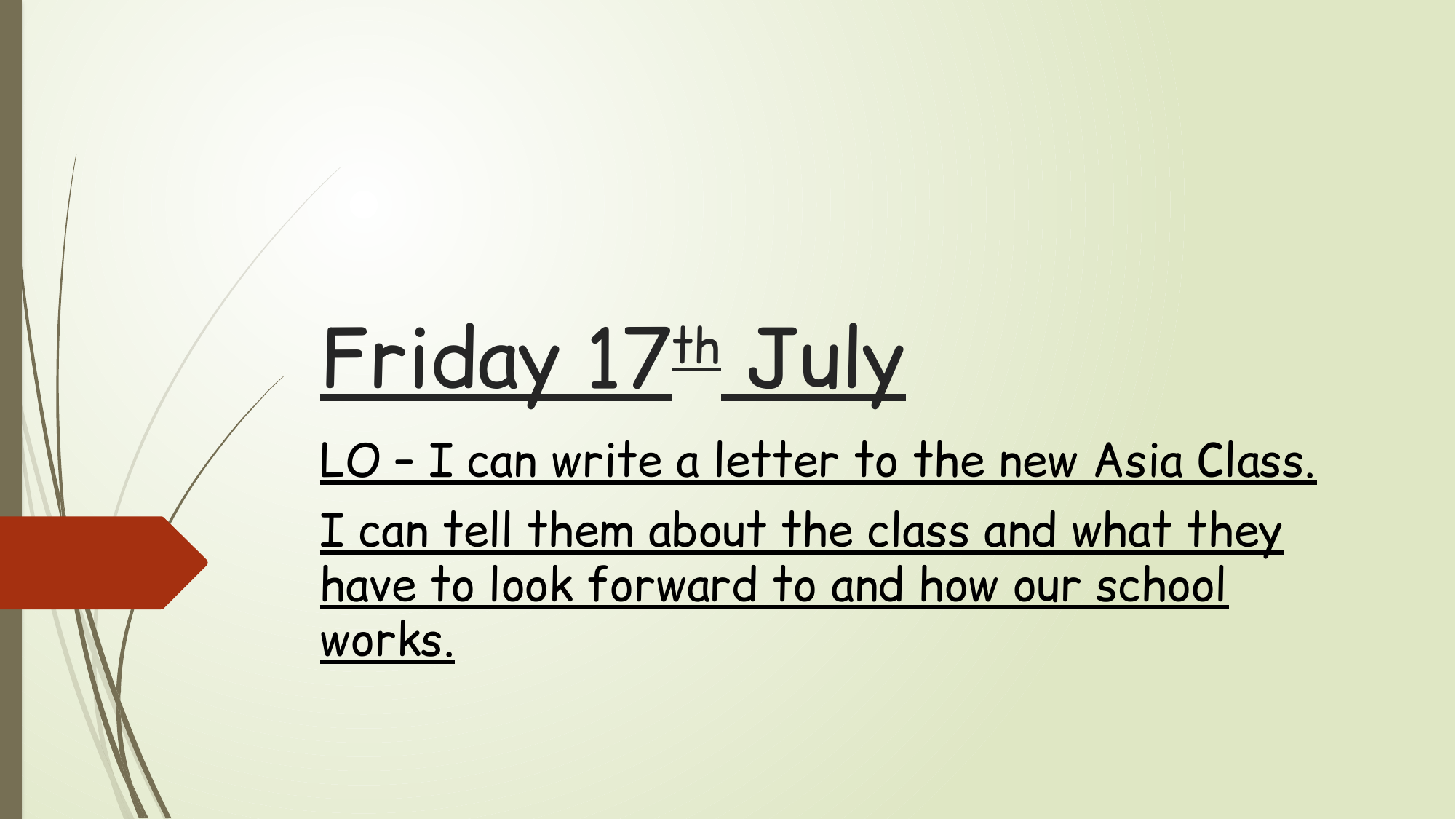

# Friday 17th July
LO – I can write a letter to the new Asia Class.
I can tell them about the class and what they have to look forward to and how our school works.